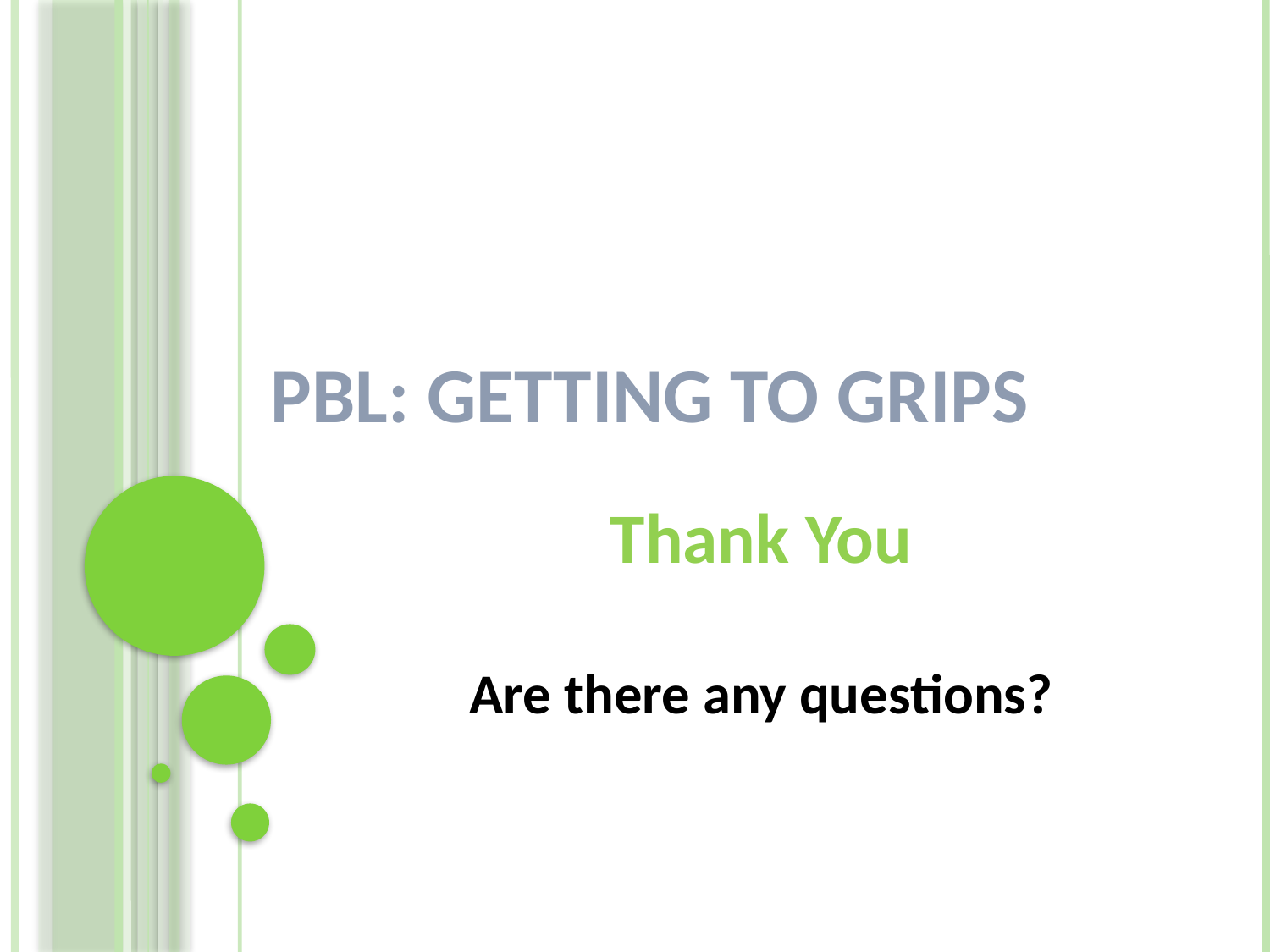

# PBL: Getting to Grips
Thank You

Are there any questions?